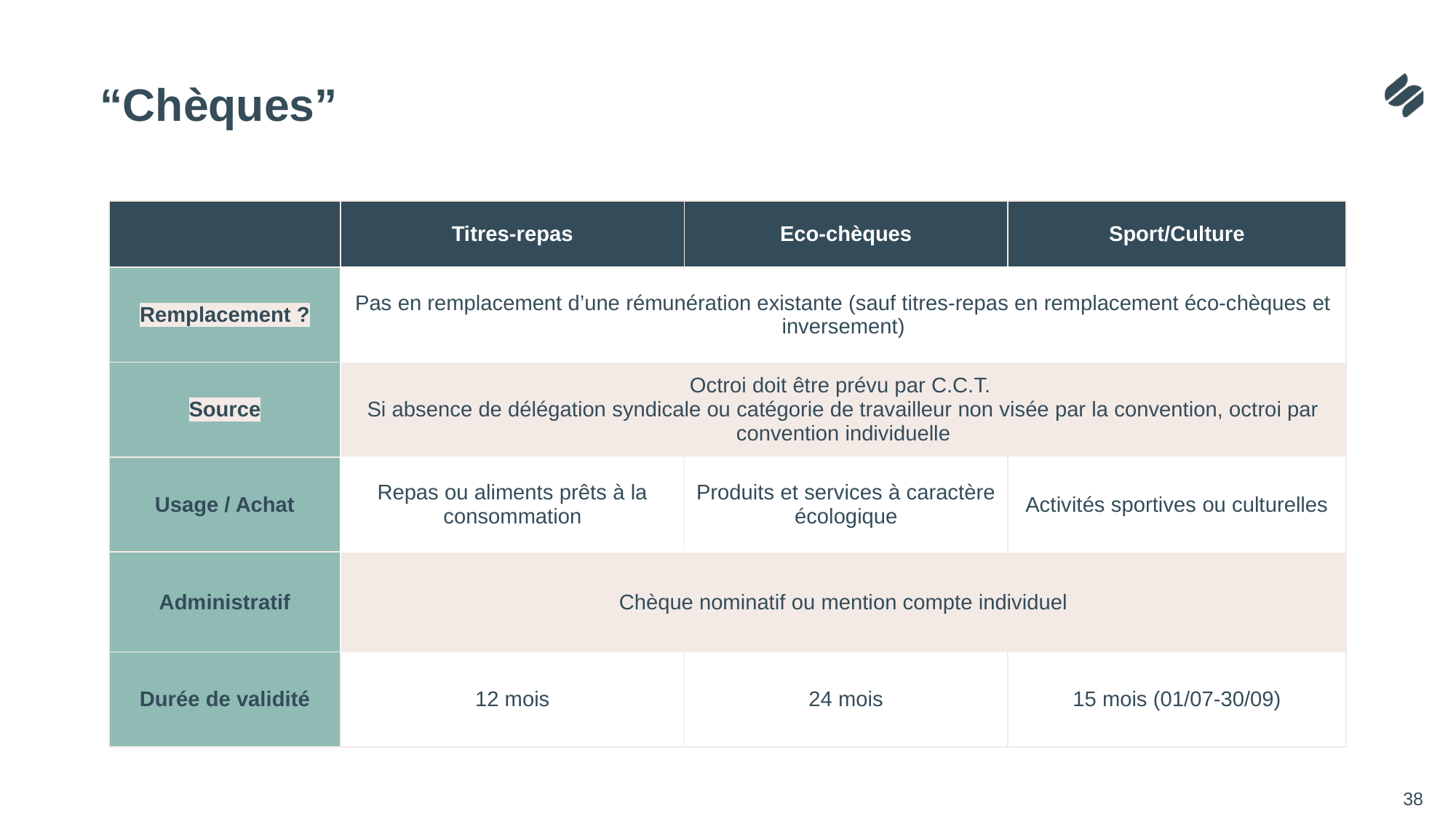

# “Chèques”
|  | Titres-repas | Eco-chèques | Sport/Culture |
| --- | --- | --- | --- |
| Remplacement ? | Pas en remplacement d’une rémunération existante (sauf titres-repas en remplacement éco-chèques et inversement) | Data lorem ipsum | Data lorem ipsum |
| Source | Octroi doit être prévu par C.C.T. Si absence de délégation syndicale ou catégorie de travailleur non visée par la convention, octroi par convention individuelle | Data lorem ipsum | Data lorem ipsum |
| Usage / Achat | Repas ou aliments prêts à la consommation | Produits et services à caractère écologique | Activités sportives ou culturelles |
| Administratif | Chèque nominatif ou mention compte individuel | Data lorem ipsum | Data lorem ipsum |
| Durée de validité | 12 mois | 24 mois | 15 mois (01/07-30/09) |
| Column #1 | Column #2 | Column #3 | Column #4 | Column #5 |
| --- | --- | --- | --- | --- |
| Data lorem ipsum | Data lorem ipsum | Data lorem ipsum | Data lorem ipsum | Data lorem ipsum |
| Data lorem ipsum | Data lorem ipsum | Data lorem ipsum | Data lorem ipsum | Data lorem ipsum |
| Data lorem ipsum | Data lorem ipsum | Data lorem ipsum | Data lorem ipsum | Data lorem ipsum |
| Data lorem ipsum | Data lorem ipsum | Data lorem ipsum | Data lorem ipsum | Data lorem ipsum |
| Data lorem ipsum | Data lorem ipsum | Data lorem ipsum | Data lorem ipsum | Data lorem ipsum |
| Data lorem ipsum | Data lorem ipsum | Data lorem ipsum | Data lorem ipsum | Data lorem ipsum |
| Data lorem ipsum | Data lorem ipsum | Data lorem ipsum | Data lorem ipsum | Data lorem ipsum |